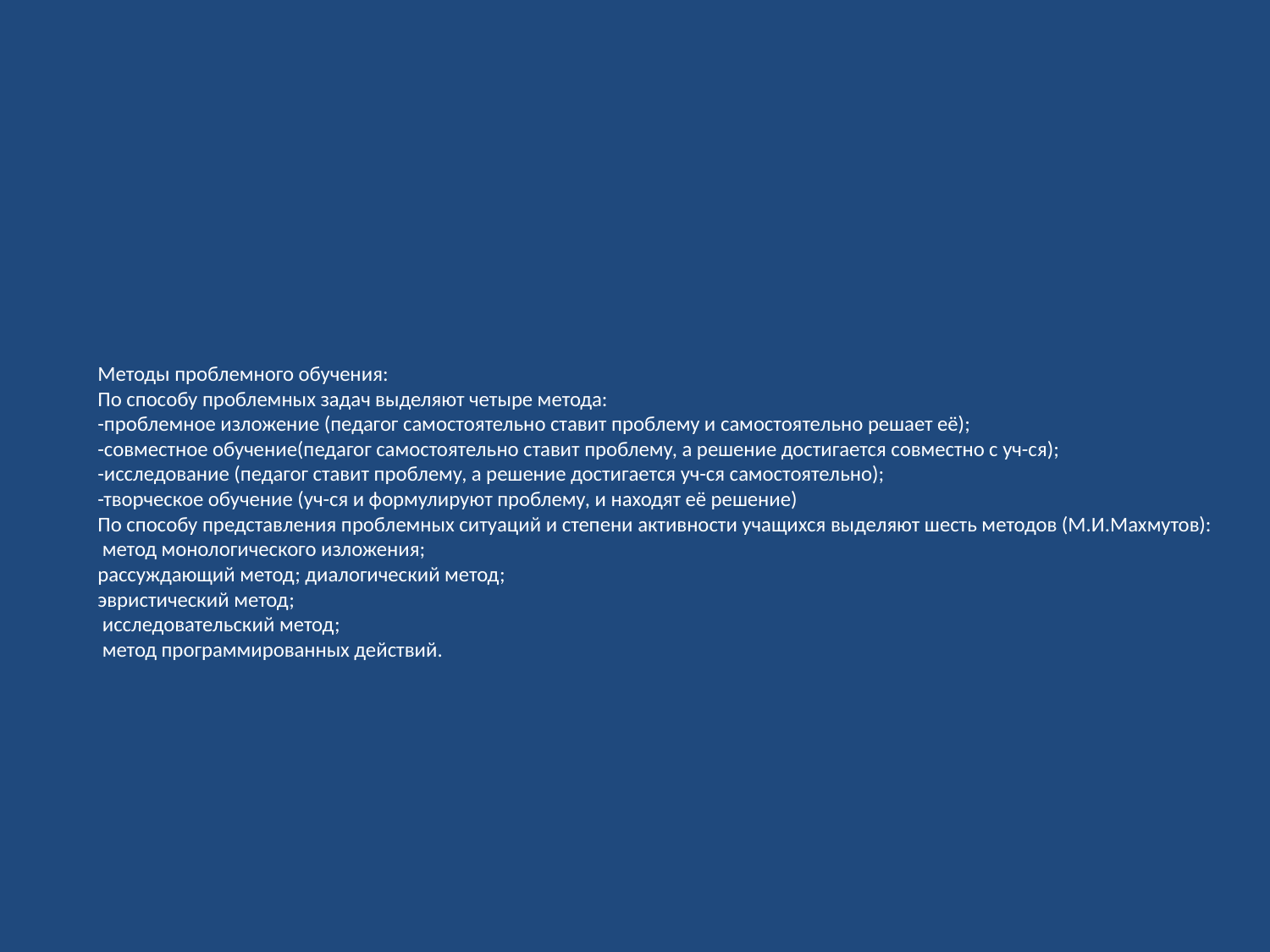

# Методы проблемного обучения: По способу проблемных задач выделяют четыре метода: -проблемное изложение (педагог самостоятельно ставит проблему и самостоятельно решает её); -совместное обучение(педагог самостоятельно ставит проблему, а решение достигается совместно с уч-ся); -исследование (педагог ставит проблему, а решение достигается уч-ся самостоятельно); -творческое обучение (уч-ся и формулируют проблему, и находят её решение) По способу представления проблемных ситуаций и степени активности учащихся выделяют шесть методов (М.И.Махмутов): метод монологического изложения; рассуждающий метод; диалогический метод; эвристический метод; исследовательский метод; метод программированных действий.